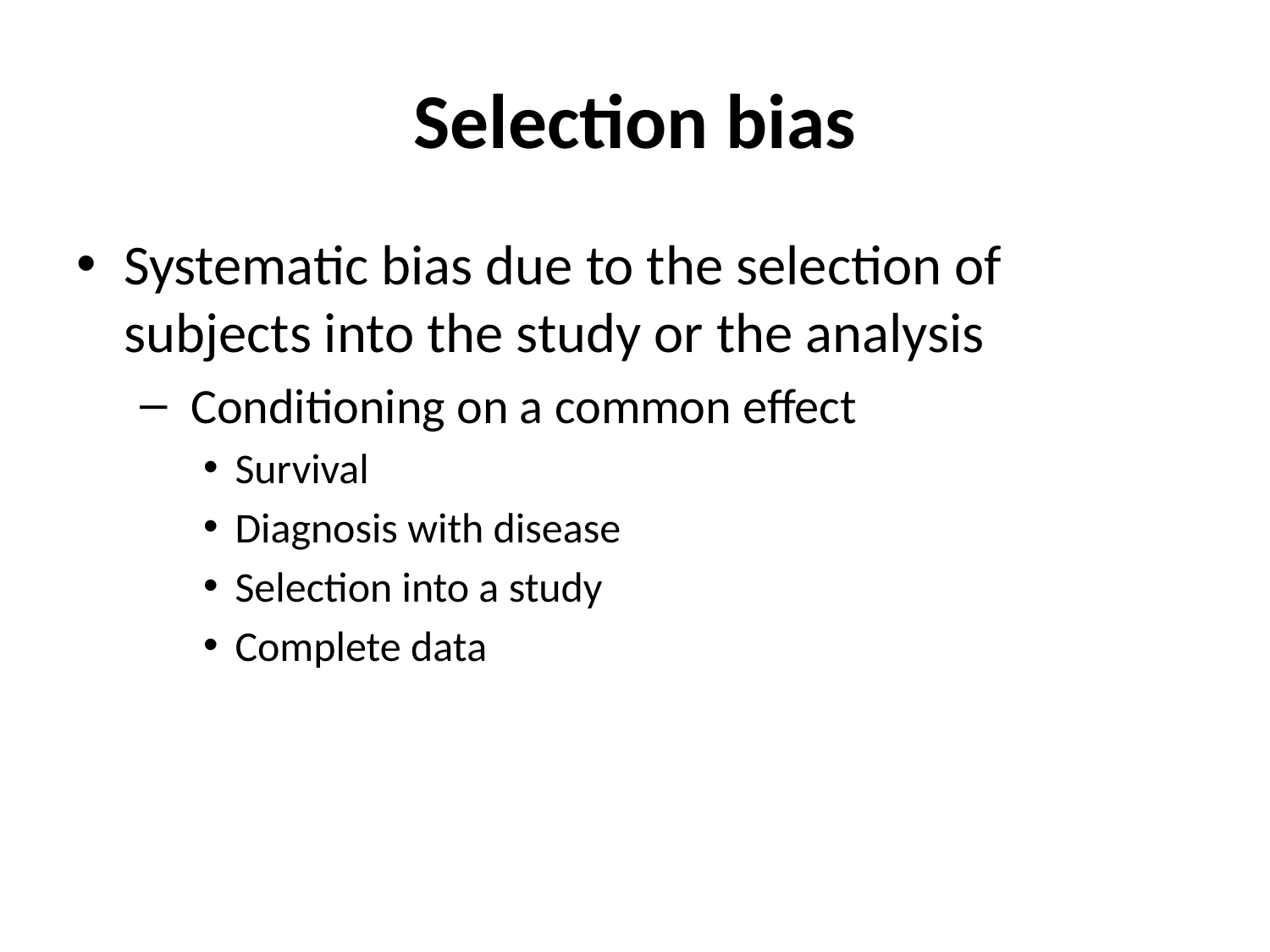

# Selection bias
Systematic bias due to the selection of subjects into the study or the analysis
 Conditioning on a common effect
Survival
Diagnosis with disease
Selection into a study
Complete data